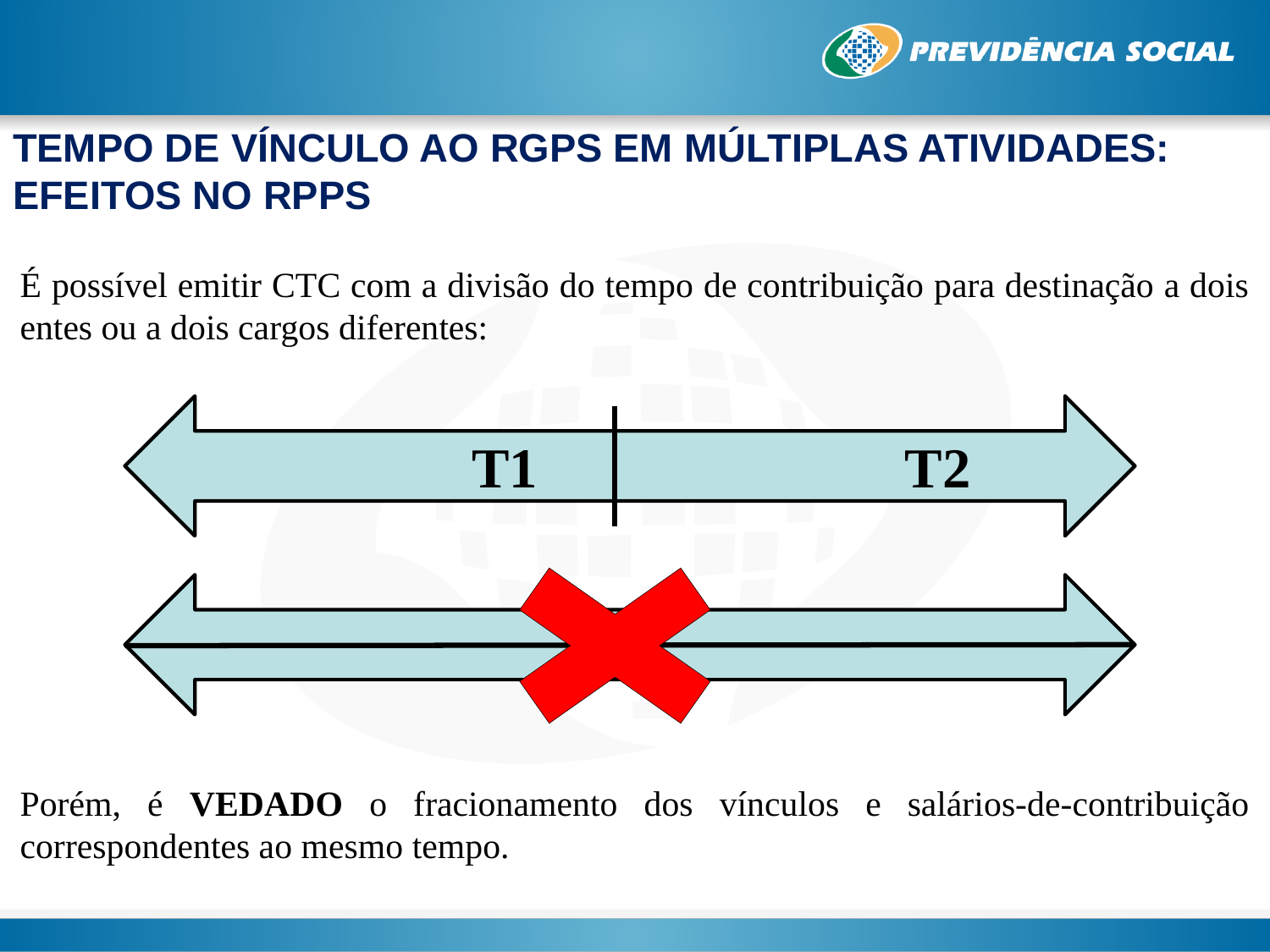

TEMPO DE VÍNCULO AO RGPS EM MÚLTIPLAS ATIVIDADES: EFEITOS NO RPPS
É possível emitir CTC com a divisão do tempo de contribuição para destinação a dois entes ou a dois cargos diferentes:

Porém, é VEDADO o fracionamento dos vínculos e salários-de-contribuição correspondentes ao mesmo tempo.
	      T1                          T2